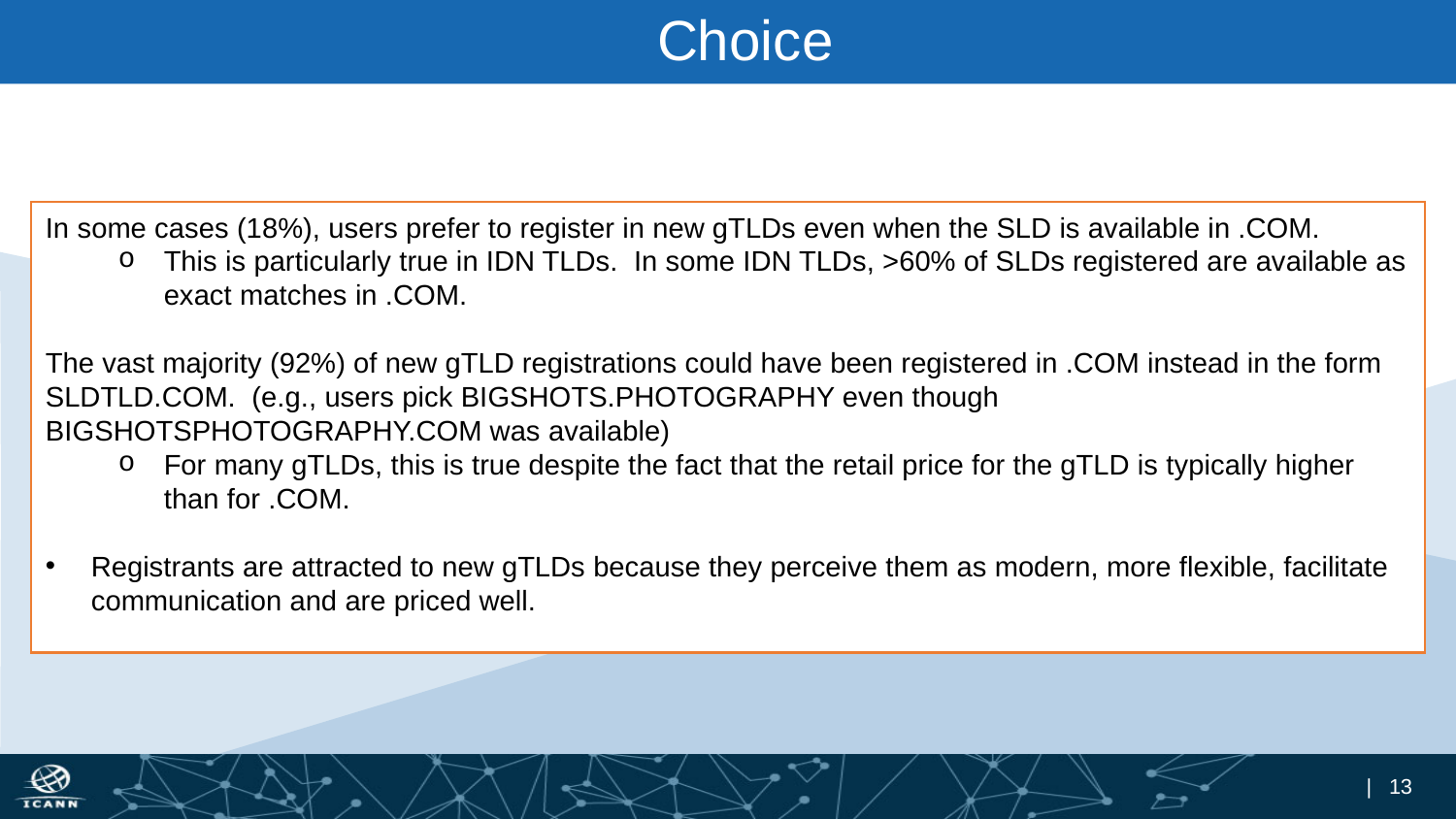

# Choice
In some cases (18%), users prefer to register in new gTLDs even when the SLD is available in .COM.
This is particularly true in IDN TLDs.  In some IDN TLDs, >60% of SLDs registered are available as exact matches in .COM.

The vast majority (92%) of new gTLD registrations could have been registered in .COM instead in the form SLDTLD.COM.  (e.g., users pick BIGSHOTS.PHOTOGRAPHY even though BIGSHOTSPHOTOGRAPHY.COM was available)
For many gTLDs, this is true despite the fact that the retail price for the gTLD is typically higher than for .COM.

Registrants are attracted to new gTLDs because they perceive them as modern, more flexible, facilitate communication and are priced well.